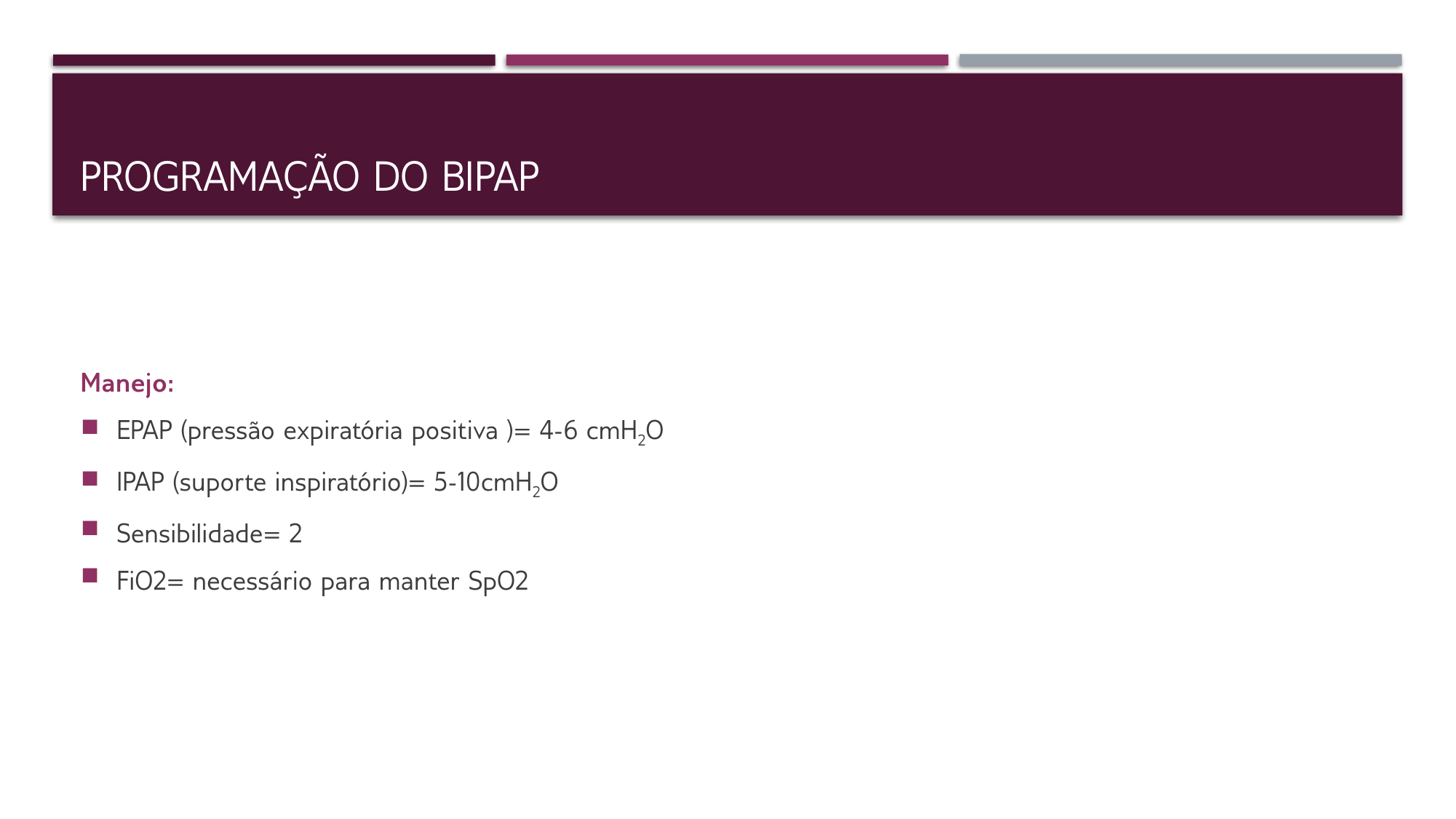

# PROGRAMAÇÃO DO BIpap
Manejo:
EPAP (pressão expiratória positiva )= 4-6 cmH2O
IPAP (suporte inspiratório)= 5-10cmH2O
Sensibilidade= 2
FiO2= necessário para manter SpO2